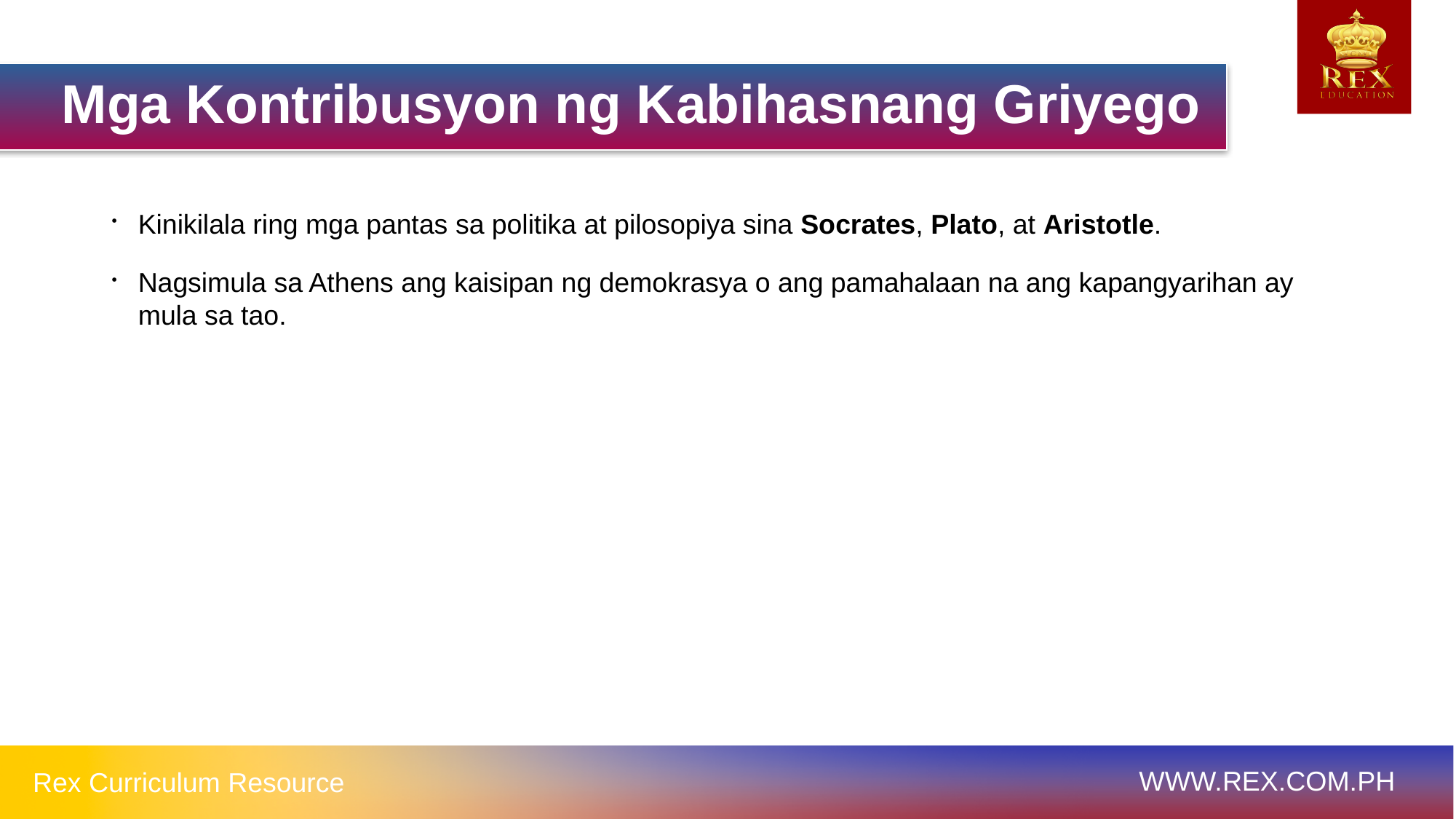

Mga Kontribusyon ng Kabihasnang Griyego

Kinikilala ring mga pantas sa politika at pilosopiya sina Socrates, Plato, at Aristotle.
Nagsimula sa Athens ang kaisipan ng demokrasya o ang pamahalaan na ang kapangyarihan ay mula sa tao.